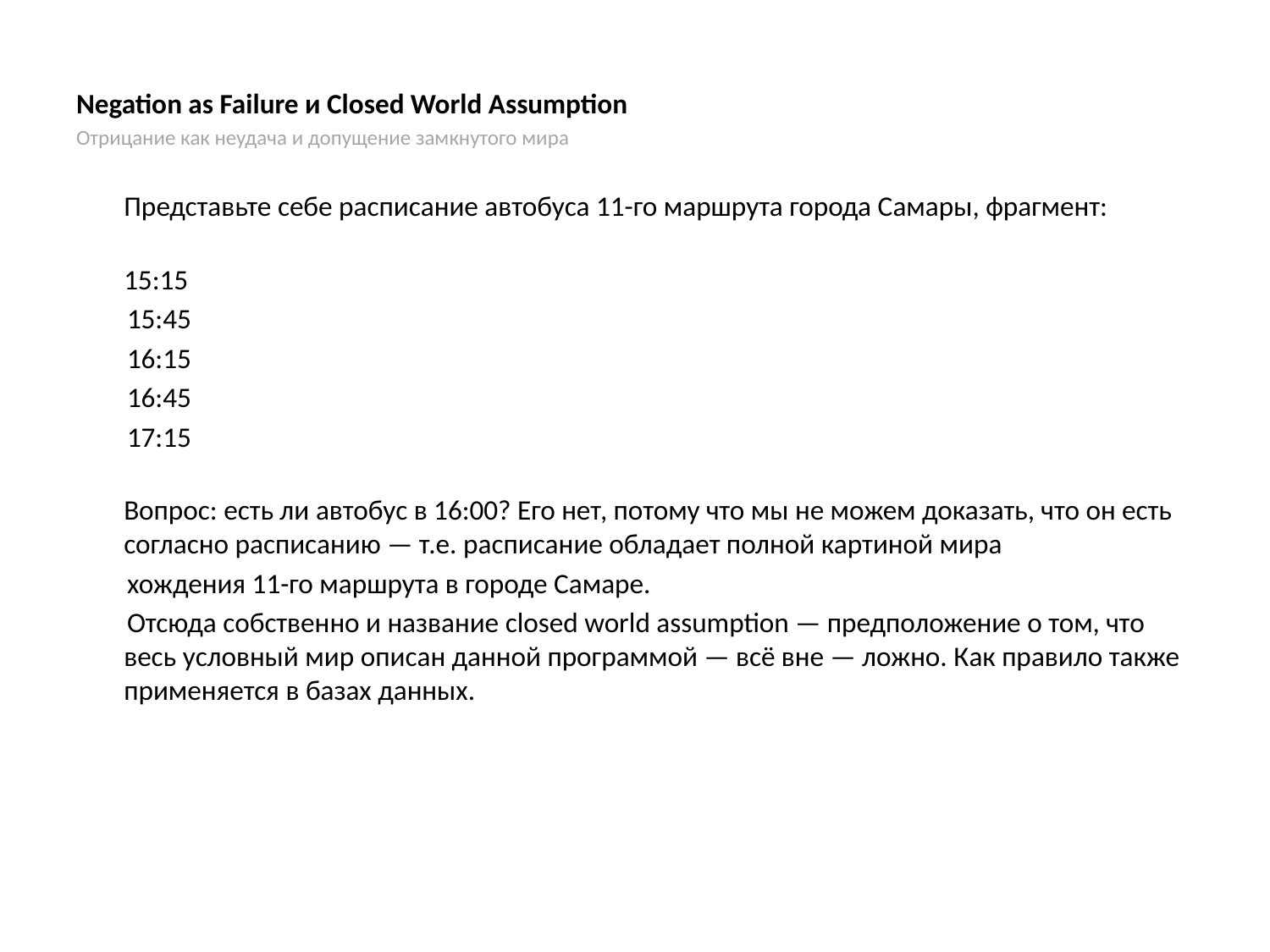

Negation as Failure и Closed World Assumption
Отрицание как неудача и допущение замкнутого мира
Представьте себе расписание автобуса 11-го маршрута города Самары, фрагмент:
15:15
        15:45
        16:15
        16:45
        17:15
Вопрос: есть ли автобус в 16:00? Его нет, потому что мы не можем доказать, что он есть согласно расписанию — т.е. расписание обладает полной картиной мира
        хождения 11-го маршрута в городе Самаре.
        Отсюда собственно и название closed world assumption — предположение о том, что весь условный мир описан данной программой — всё вне — ложно. Как правило также применяется в базах данных.